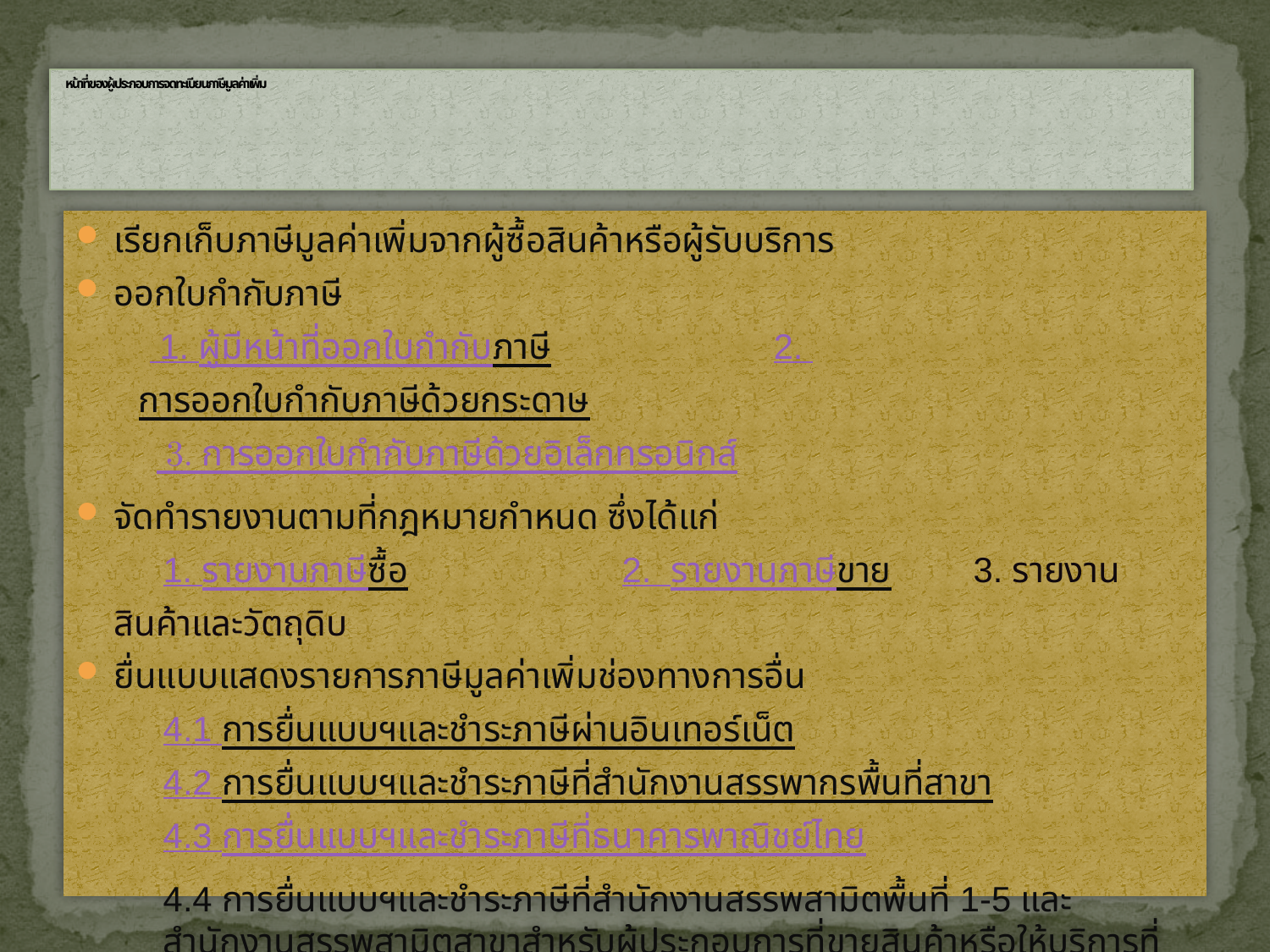

# หน้าที่ของผู้ประกอบการจดทะเบียนภาษีมูลค่าเพิ่ม
เรียกเก็บภาษีมูลค่าเพิ่มจากผู้ซื้อสินค้าหรือผู้รับบริการ
ออกใบกำกับภาษี
 1. ผู้มีหน้าที่ออกใบกำกับภาษี		2. การออกใบกำกับภาษีด้วยกระดาษ
   3. การออกใบกำกับภาษีด้วยอิเล็กทรอนิกส์
จัดทำรายงานตามที่กฎหมายกำหนด ซึ่งได้แก่
1. รายงานภาษีซื้อ		2.  รายงานภาษีขาย         3. รายงานสินค้าและวัตถุดิบ
ยื่นแบบแสดงรายการภาษีมูลค่าเพิ่มช่องทางการอื่น
4.1 การยื่นแบบฯและชำระภาษีผ่านอินเทอร์เน็ต
4.2 การยื่นแบบฯและชำระภาษีที่สำนักงานสรรพากรพื้นที่สาขา
4.3 การยื่นแบบฯและชำระภาษีที่ธนาคารพาณิชย์ไทย
4.4 การยื่นแบบฯและชำระภาษีที่สำนักงานสรรพสามิตพื้นที่ 1-5 และสำนักงานสรรพสามิตสาขาสำหรับผู้ประกอบการที่ขายสินค้าหรือให้บริการที่ต้องgสียทั้งภาษีสรรพสามิตและภาษีมูลค่าเพิ่ม
4.5 การยื่นแบบใบขนสินค้าขาเข้าและชำระภาษีมูลค่าเพิ่มพร้อมกับการชำระอากรขาเข้าตามกฎหมายว่าด้วยศุลกากร ณ ด่านศุลกากรที่มีการนำเข้าสินค้าสำหรับผู้ประกอบการจดทะเบียนหรือผู้นำเข้าที่นำเข้าสินค้า